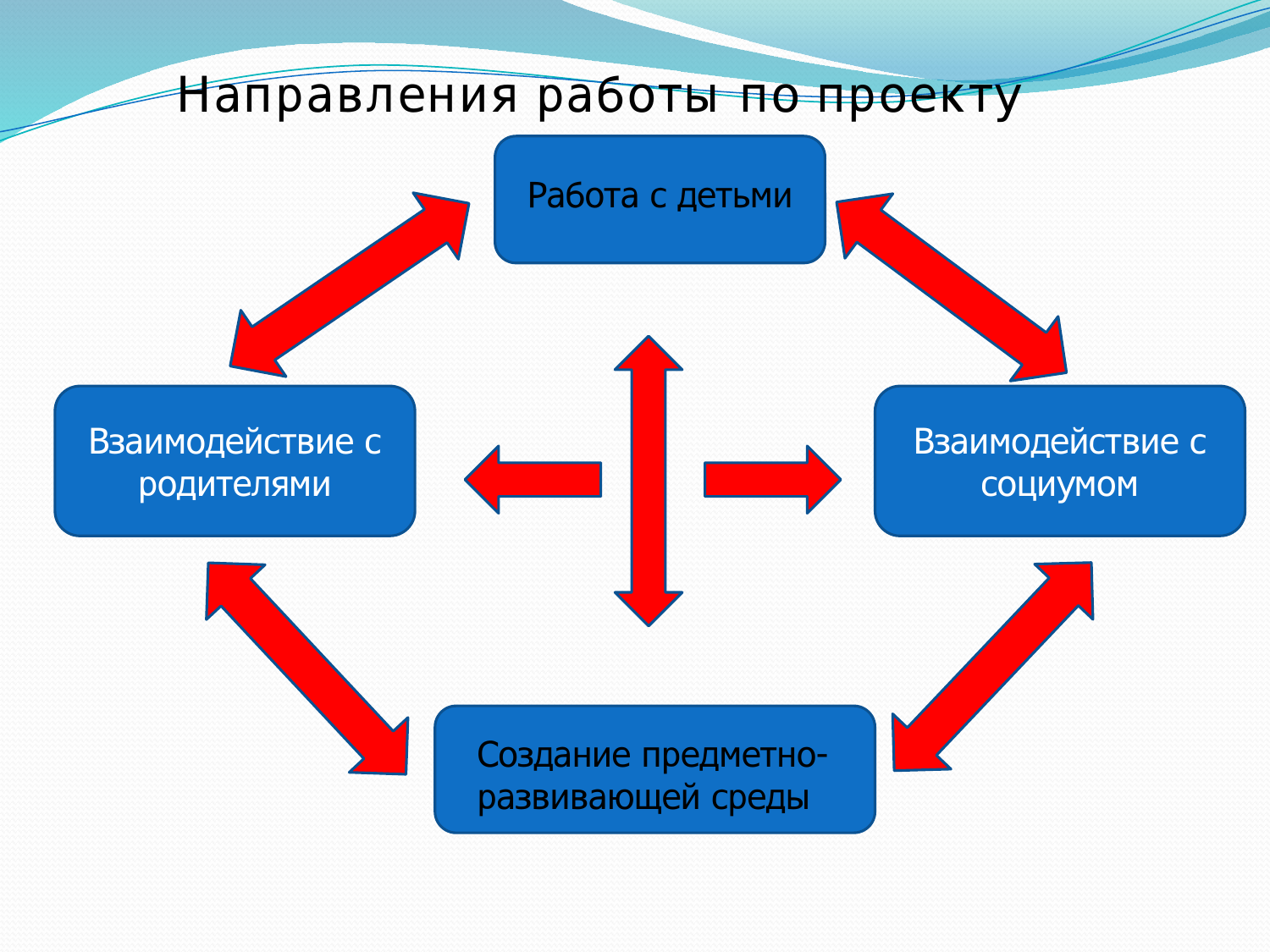

#
Направления работы по проекту

Работа с детьми

Взаимодействие с родителями
Взаимодействие с социумом

Создание предметно-развивающей среды